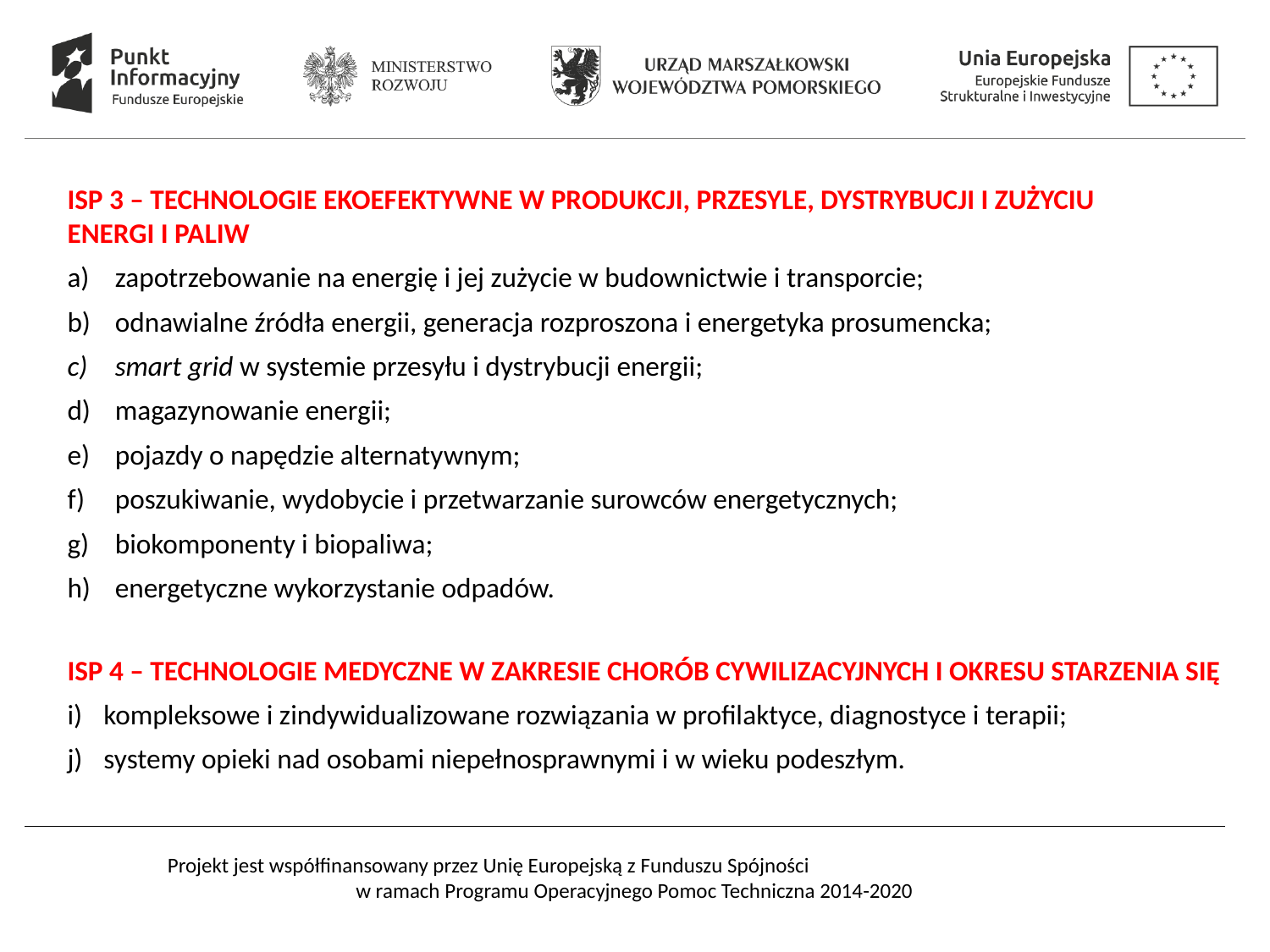

ISP 3 – TECHNOLOGIE EKOEFEKTYWNE W PRODUKCJI, PRZESYLE, DYSTRYBUCJI I ZUŻYCIU
ENERGI I PALIW
zapotrzebowanie na energię i jej zużycie w budownictwie i transporcie;
odnawialne źródła energii, generacja rozproszona i energetyka prosumencka;
smart grid w systemie przesyłu i dystrybucji energii;
magazynowanie energii;
pojazdy o napędzie alternatywnym;
poszukiwanie, wydobycie i przetwarzanie surowców energetycznych;
biokomponenty i biopaliwa;
energetyczne wykorzystanie odpadów.

ISP 4 – TECHNOLOGIE MEDYCZNE W ZAKRESIE CHORÓB CYWILIZACYJNYCH I OKRESU STARZENIA SIĘ
kompleksowe i zindywidualizowane rozwiązania w profilaktyce, diagnostyce i terapii;
systemy opieki nad osobami niepełnosprawnymi i w wieku podeszłym.